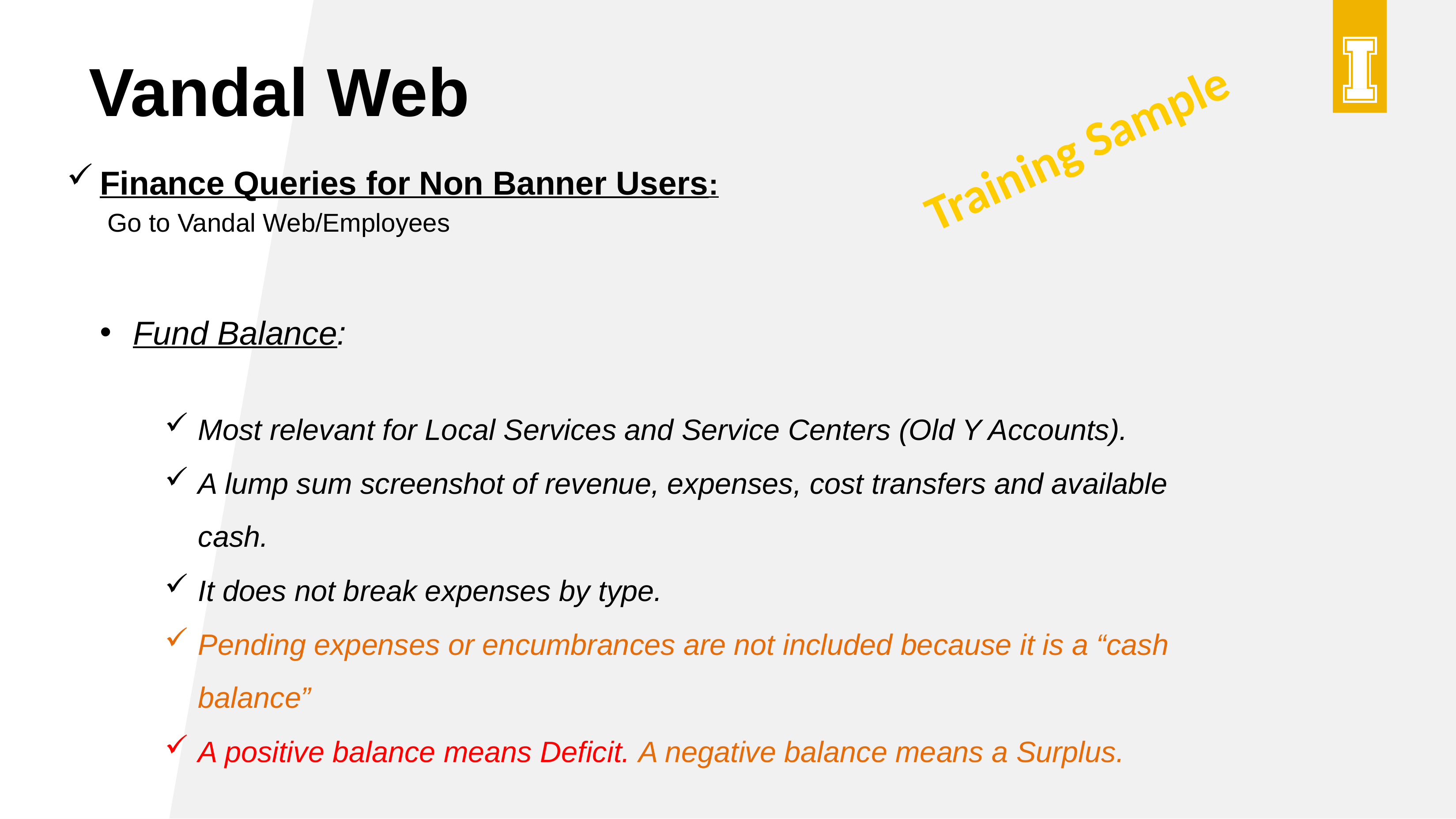

# Vandal Web
Training Sample
Finance Queries for Non Banner Users:
     Go to Vandal Web/Employees

Fund Balance:

Most relevant for Local Services and Service Centers (Old Y Accounts).
A lump sum screenshot of revenue, expenses, cost transfers and available cash.
It does not break expenses by type.
Pending expenses or encumbrances are not included because it is a “cash balance”
A positive balance means Deficit. A negative balance means a Surplus.